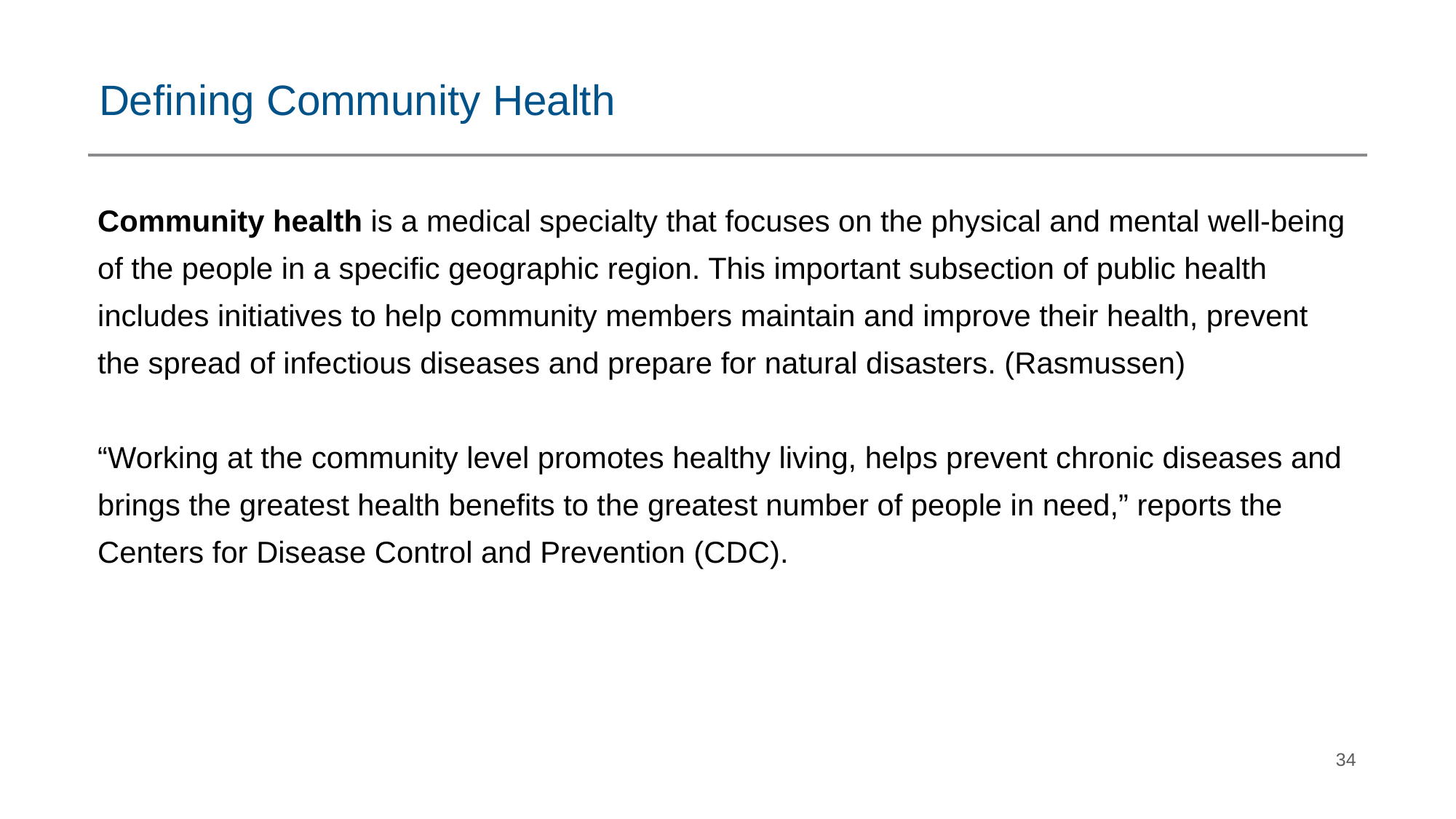

# Defining Community Health
Community health is a medical specialty that focuses on the physical and mental well-being of the people in a specific geographic region. This important subsection of public health includes initiatives to help community members maintain and improve their health, prevent the spread of infectious diseases and prepare for natural disasters. (Rasmussen)

“Working at the community level promotes healthy living, helps prevent chronic diseases and brings the greatest health benefits to the greatest number of people in need,” reports the Centers for Disease Control and Prevention (CDC).
34